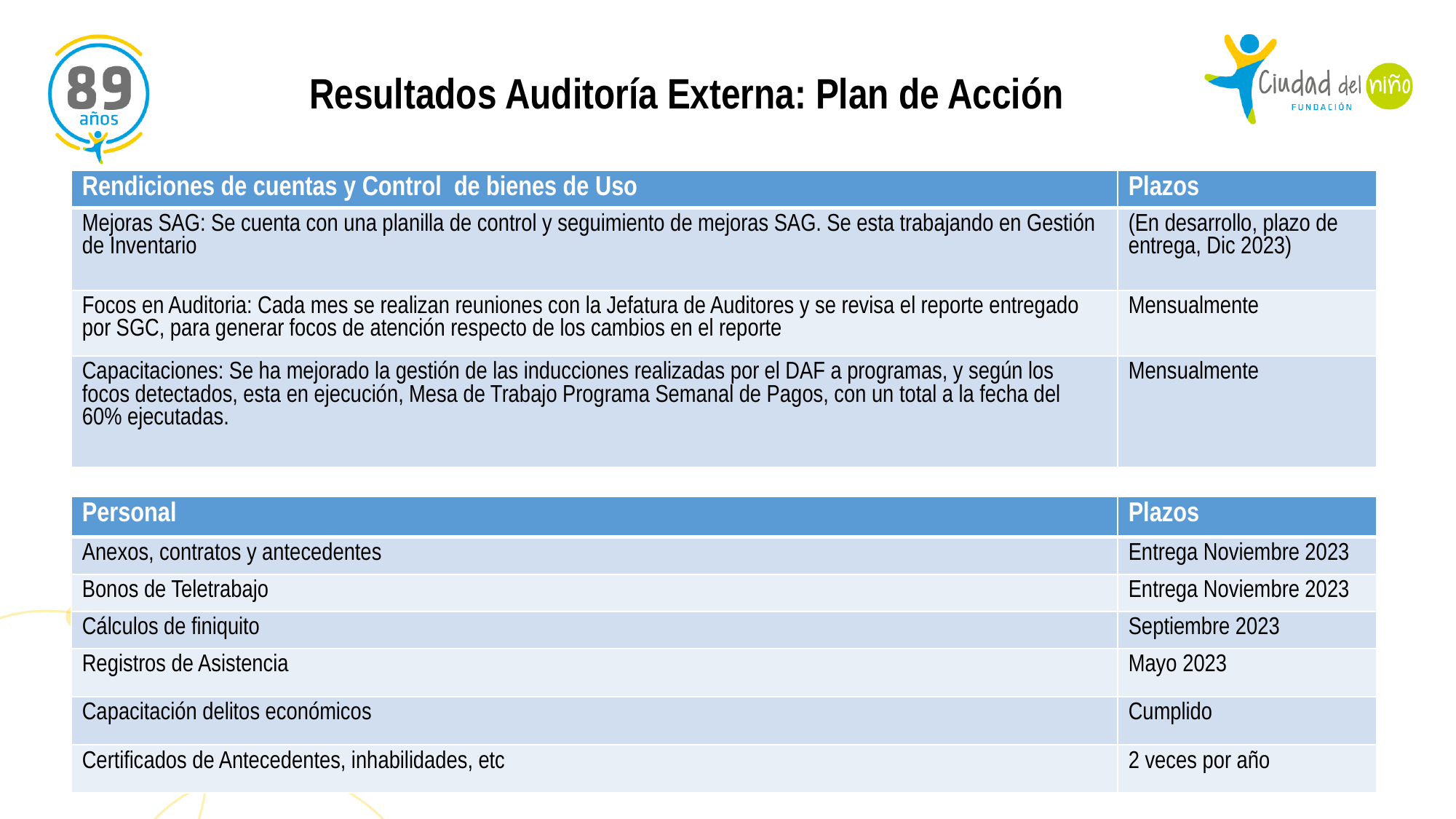

Resultados Auditoría Externa: Plan de Acción
| Rendiciones de cuentas y Control de bienes de Uso | Plazos |
| --- | --- |
| Mejoras SAG: Se cuenta con una planilla de control y seguimiento de mejoras SAG. Se esta trabajando en Gestión de Inventario | (En desarrollo, plazo de entrega, Dic 2023) |
| Focos en Auditoria: Cada mes se realizan reuniones con la Jefatura de Auditores y se revisa el reporte entregado por SGC, para generar focos de atención respecto de los cambios en el reporte | Mensualmente |
| Capacitaciones: Se ha mejorado la gestión de las inducciones realizadas por el DAF a programas, y según los focos detectados, esta en ejecución, Mesa de Trabajo Programa Semanal de Pagos, con un total a la fecha del 60% ejecutadas. | Mensualmente |
| Personal | Plazos |
| --- | --- |
| Anexos, contratos y antecedentes | Entrega Noviembre 2023 |
| Bonos de Teletrabajo | Entrega Noviembre 2023 |
| Cálculos de finiquito | Septiembre 2023 |
| Registros de Asistencia | Mayo 2023 |
| Capacitación delitos económicos | Cumplido |
| Certificados de Antecedentes, inhabilidades, etc | 2 veces por año |